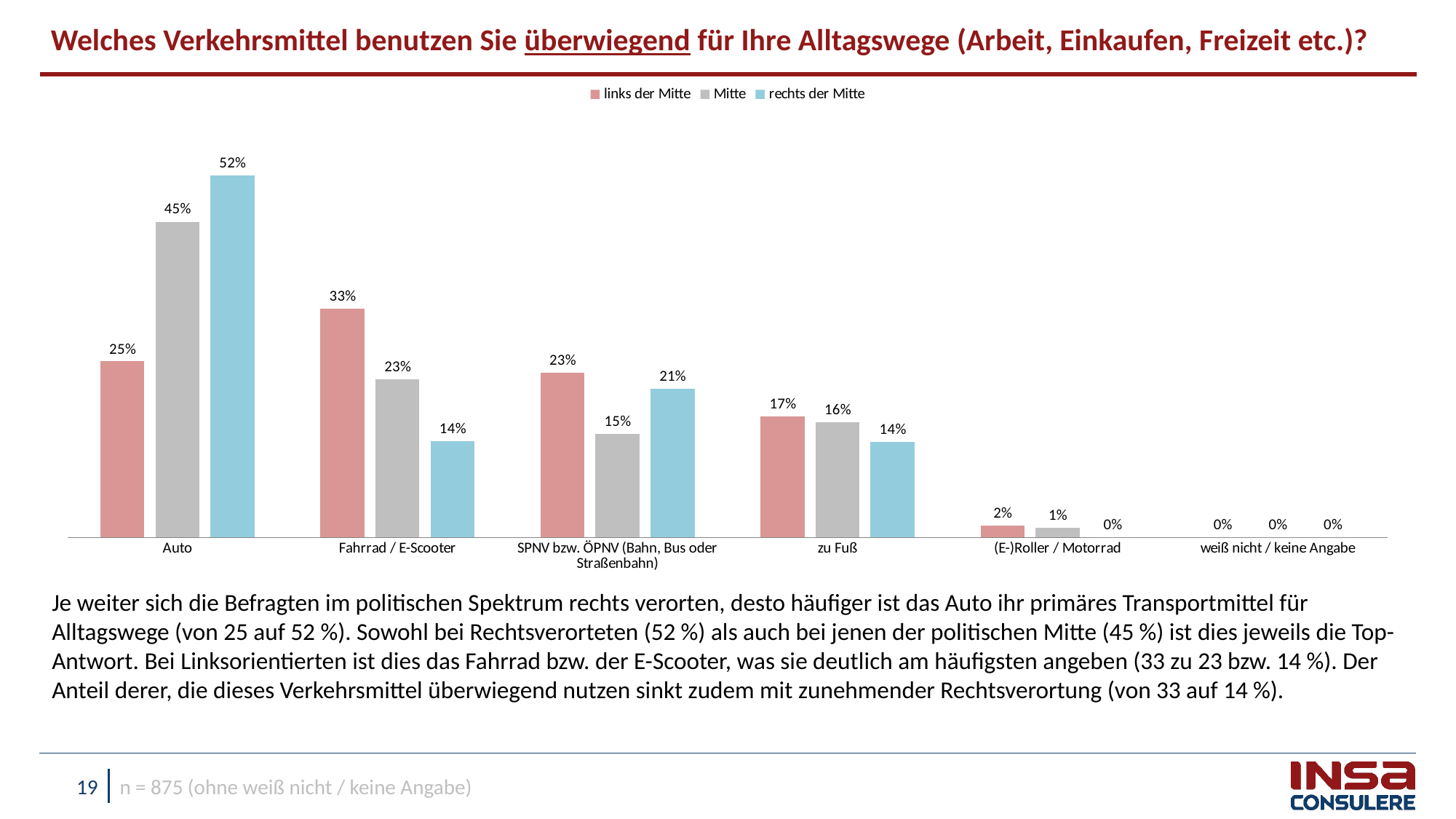

Welches Verkehrsmittel benutzen Sie überwiegend für Ihre Alltagswege (Arbeit, Einkaufen, Freizeit etc.)?

### Chart

| Category | links der Mitte | Mitte | rechts der Mitte |
|---|---|---|---|
| Auto | 0.25054398494822017 | 0.4495867505997396 | 0.5153163130924426 |
| Fahrrad / E-Scooter | 0.32542044091747857 | 0.22543913263606613 | 0.1371327525090891 |
| SPNV bzw. ÖPNV (Bahn, Bus oder Straßenbahn) | 0.23442920236385256 | 0.14788622881604524 | 0.2120357109100576 |
| zu Fuß | 0.17259041151999907 | 0.1638646557720528 | 0.1355152234884108 |
| (E-)Roller / Motorrad | 0.01701596025044996 | 0.013223232176095725 | 0.0 |
| weiß nicht / keine Angabe | 0.0 | 0.0 | 0.0 |
Je weiter sich die Befragten im politischen Spektrum rechts verorten, desto häufiger ist das Auto ihr primäres Transportmittel für Alltagswege (von 25 auf 52 %). Sowohl bei Rechtsverorteten (52 %) als auch bei jenen der politischen Mitte (45 %) ist dies jeweils die Top-Antwort. Bei Linksorientierten ist dies das Fahrrad bzw. der E-Scooter, was sie deutlich am häufigsten angeben (33 zu 23 bzw. 14 %). Der Anteil derer, die dieses Verkehrsmittel überwiegend nutzen sinkt zudem mit zunehmender Rechtsverortung (von 33 auf 14 %).
n = 875 (ohne weiß nicht / keine Angabe)